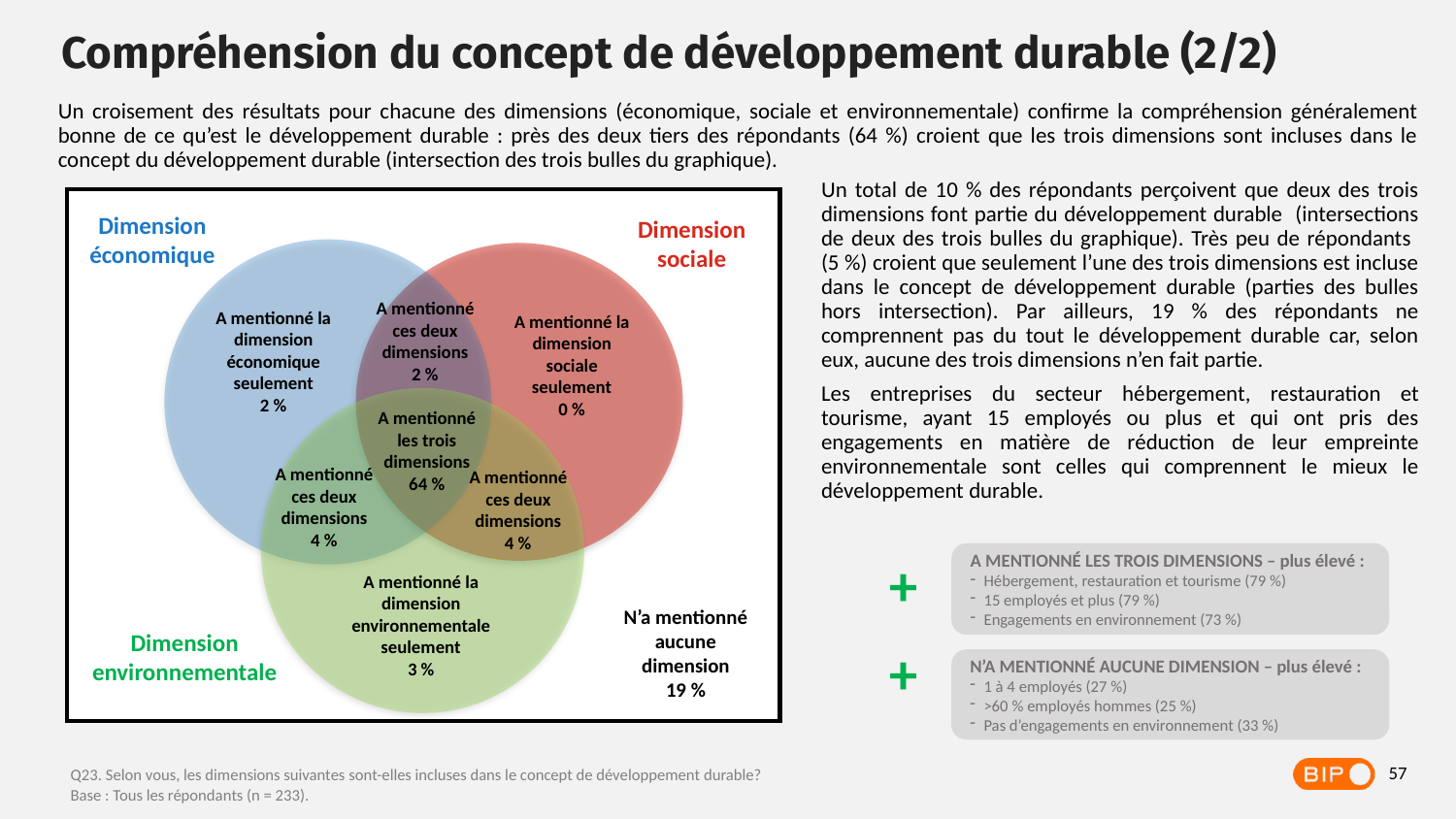

Compréhension du concept de développement durable (2/2)
Un croisement des résultats pour chacune des dimensions (économique, sociale et environnementale) confirme la compréhension généralement bonne de ce qu’est le développement durable : près des deux tiers des répondants (64 %) croient que les trois dimensions sont incluses dans le concept du développement durable (intersection des trois bulles du graphique).
Un total de 10 % des répondants perçoivent que deux des trois dimensions font partie du développement durable  (intersections de deux des trois bulles du graphique). Très peu de répondants
(5 %) croient que seulement l’une des trois dimensions est incluse dans le concept de développement durable (parties des bulles hors intersection). Par ailleurs, 19 % des répondants ne comprennent pas du tout le développement durable car, selon eux, aucune des trois dimensions n’en fait partie.
Les entreprises du secteur hébergement, restauration et tourisme, ayant 15 employés ou plus et qui ont pris des engagements en matière de réduction de leur empreinte environnementale sont celles qui comprennent le mieux le développement durable.

Dimension économique
Dimension sociale

A mentionné ces deux dimensions
2 %
A mentionné la dimension économique seulement
2 %
A mentionné la dimension sociale seulement
0 %

A mentionné les trois dimensions
64 %
A mentionné ces deux dimensions
4 %
A mentionné ces deux dimensions
4 %
+
A MENTIONNÉ LES TROIS DIMENSIONS – plus élevé :
Hébergement, restauration et tourisme (79 %)
15 employés et plus (79 %)
Engagements en environnement (73 %)
A mentionné la dimension environnementale seulement
3 %
N’a mentionné aucune dimension
19 %
Dimension environnementale
+
N’A MENTIONNÉ AUCUNE DIMENSION – plus élevé :
1 à 4 employés (27 %)
>60 % employés hommes (25 %)
Pas d’engagements en environnement (33 %)
57
Q23. Selon vous, les dimensions suivantes sont-elles incluses dans le concept de développement durable?
Base : Tous les répondants (n = 233).